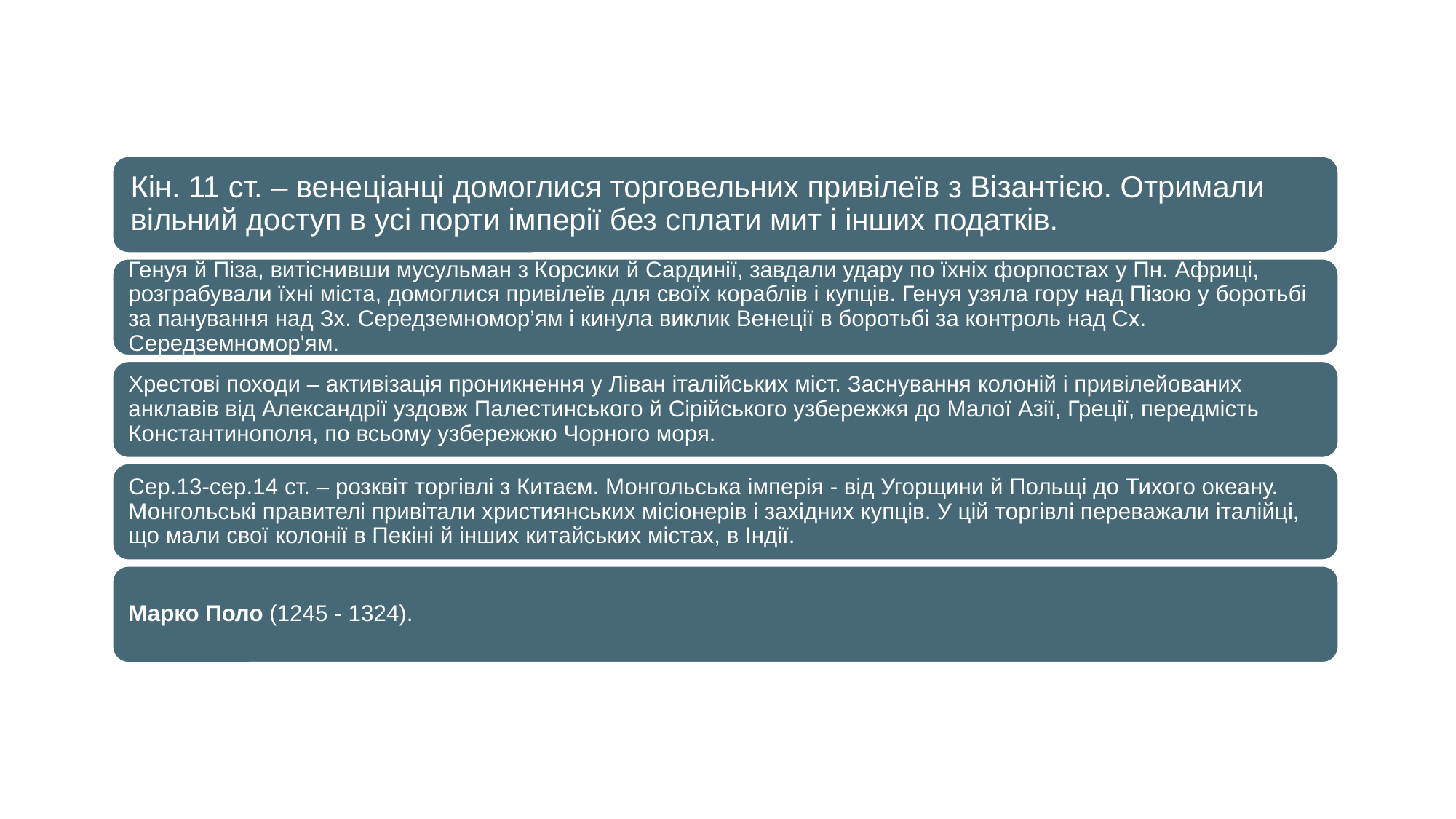

Кін. 11 ст. – венеціанці домоглися торговельних привілеїв з Візантією. Отримали вільний доступ в усі порти імперії без сплати мит і інших податків.
Генуя й Піза, витіснивши мусульман з Корсики й Сардинії, завдали удару по їхніх форпостах у Пн. Африці, розграбували їхні міста, домоглися привілеїв для своїх кораблів і купців. Генуя узяла гору над Пізою у боротьбі за панування над Зх. Середземномор’ям і кинула виклик Венеції в боротьбі за контроль над Сх. Середземномор'ям.
Хрестові походи – активізація проникнення у Ліван італійських міст. Заснування колоній і привілейованих анклавів від Александрії уздовж Палестинського й Сірійського узбережжя до Малої Азії, Греції, передмість Константинополя, по всьому узбережжю Чорного моря.
Сер.13-сер.14 ст. – розквіт торгівлі з Китаєм. Монгольська імперія - від Угорщини й Польщі до Тихого океану. Монгольські правителі привітали християнських місіонерів і західних купців. У цій торгівлі переважали італійці, що мали свої колонії в Пекіні й інших китайських містах, в Індії.
Марко Поло (1245 - 1324).